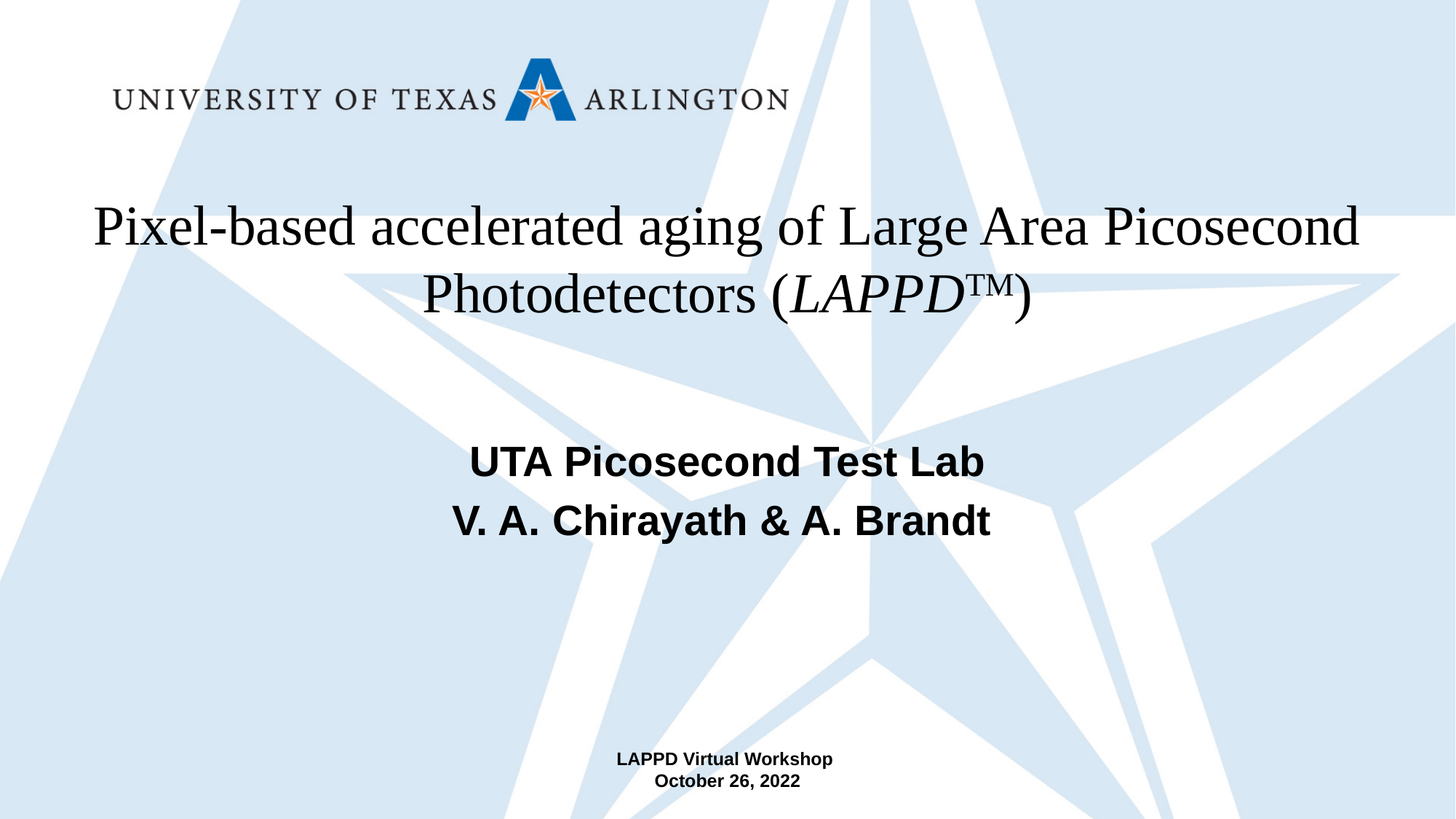

# Pixel-based accelerated aging of Large Area Picosecond Photodetectors (LAPPDTM)
UTA Picosecond Test Lab
V. A. Chirayath & A. Brandt
LAPPD Virtual Workshop
October 26, 2022